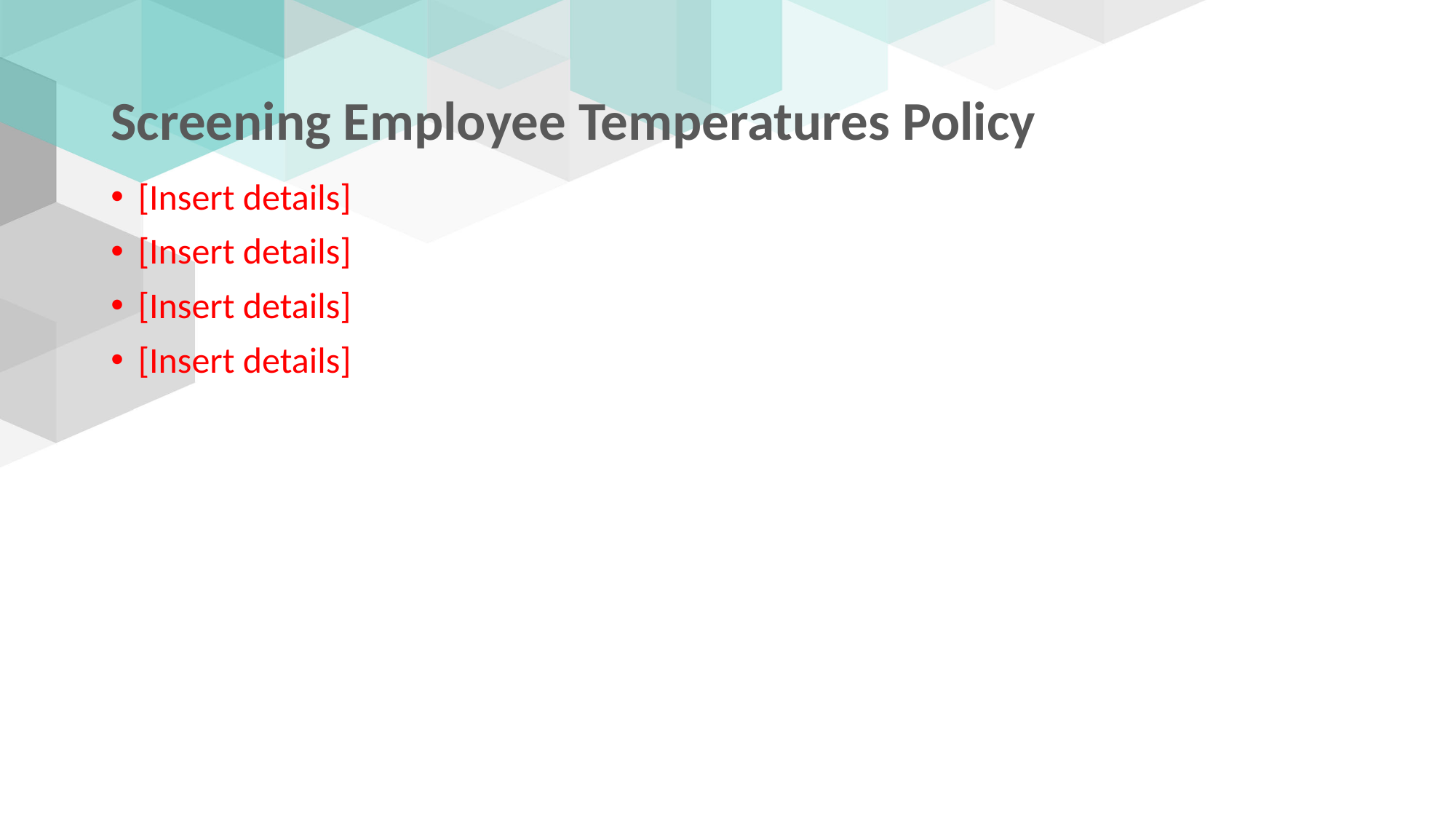

# Screening Employee Temperatures Policy
[Insert details]
[Insert details]
[Insert details]
[Insert details]